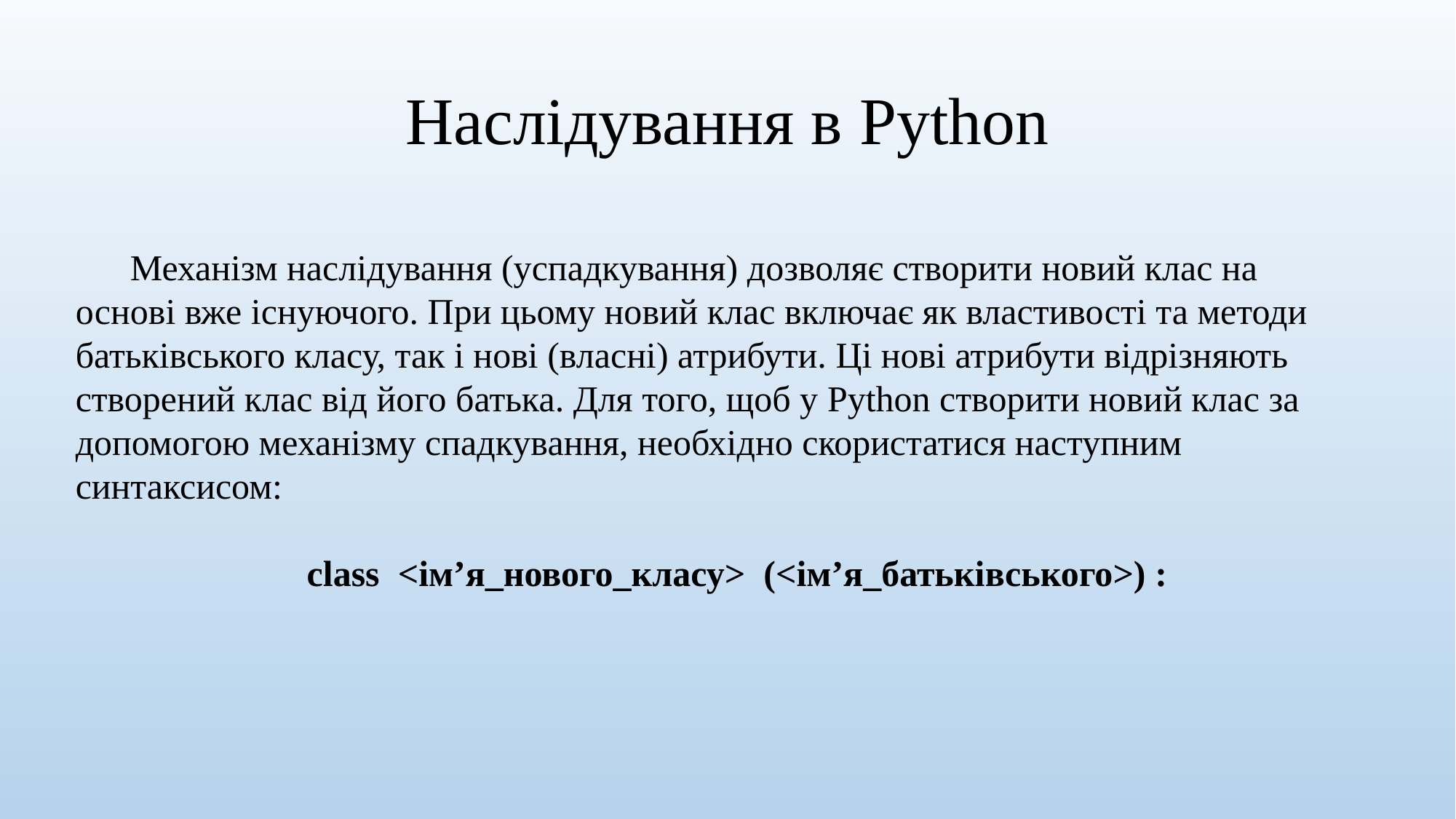

# Наслідування в Python
Механізм наслідування (успадкування) дозволяє створити новий клас на основі вже існуючого. При цьому новий клас включає як властивості та методи батьківського класу, так і нові (власні) атрибути. Ці нові атрибути відрізняють створений клас від його батька. Для того, щоб у Python створити новий клас за допомогою механізму спадкування, необхідно скористатися наступним синтаксисом:

class  <ім’я_нового_класу>  (<ім’я_батьківського>) :